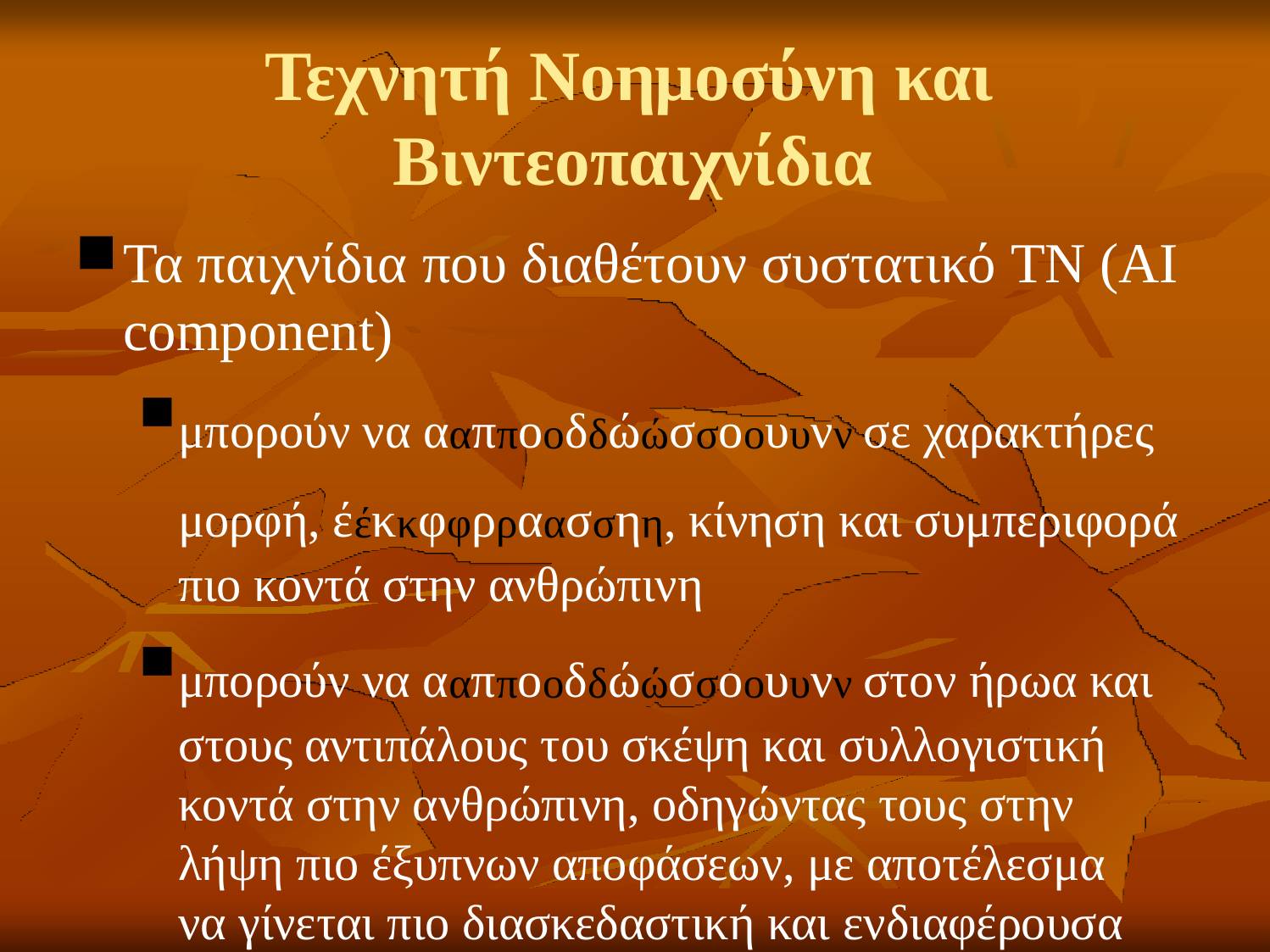

# Τεχνητή Νοημοσύνη και Βιντεοπαιχνίδια

Τα παιχνίδια που διαθέτουν συστατικό ΤΝ (AI component)
μπορούν να ααπποοδδώώσσοουυνν σε χαρακτήρες μορφή, έέκκφφρραασσηη, κίνηση και συμπεριφορά πιο κοντά στην ανθρώπινη
μπορούν να ααπποοδδώώσσοουυνν στον ήρωα και στους αντιπάλους του σκέψη και συλλογιστική κοντά στην ανθρώπινη, οδηγώντας τους στην λήψη πιο έξυπνων αποφάσεων, με αποτέλεσμα να γίνεται πιο διασκεδαστική και ενδιαφέρουσα η διάδραση με το παιχνίδι.